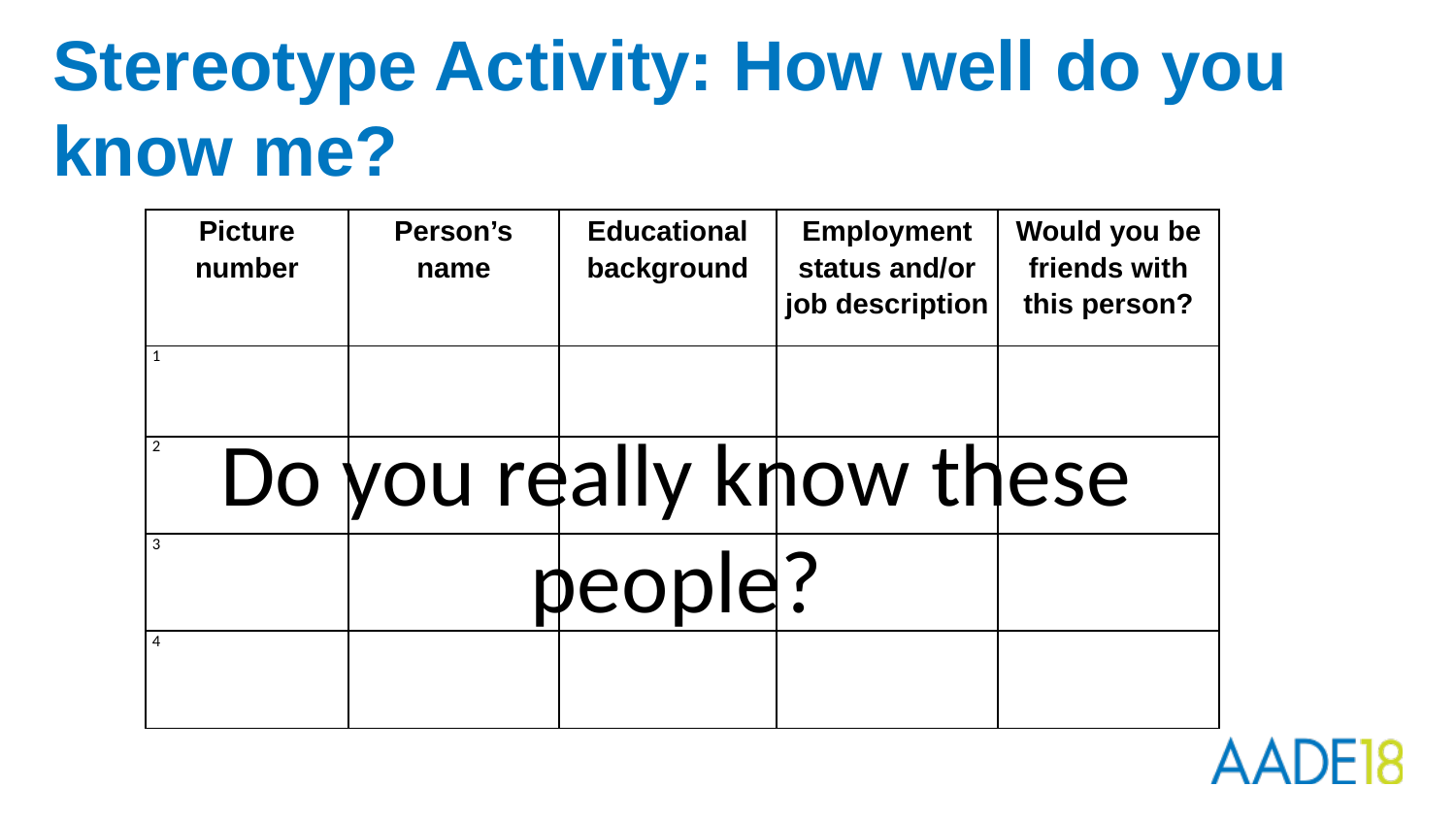

# Stereotype Activity: How well do you know me?
| Picture number | Person’s name | Educational background | Employment status and/or job description | Would you be friends with this person? |
| --- | --- | --- | --- | --- |
| 1 |  |  |  |  |
| 2 |  |  |  |  |
| 3 |  |  |  |  |
| 4 |  |  |  |  |
Do you really know these people?